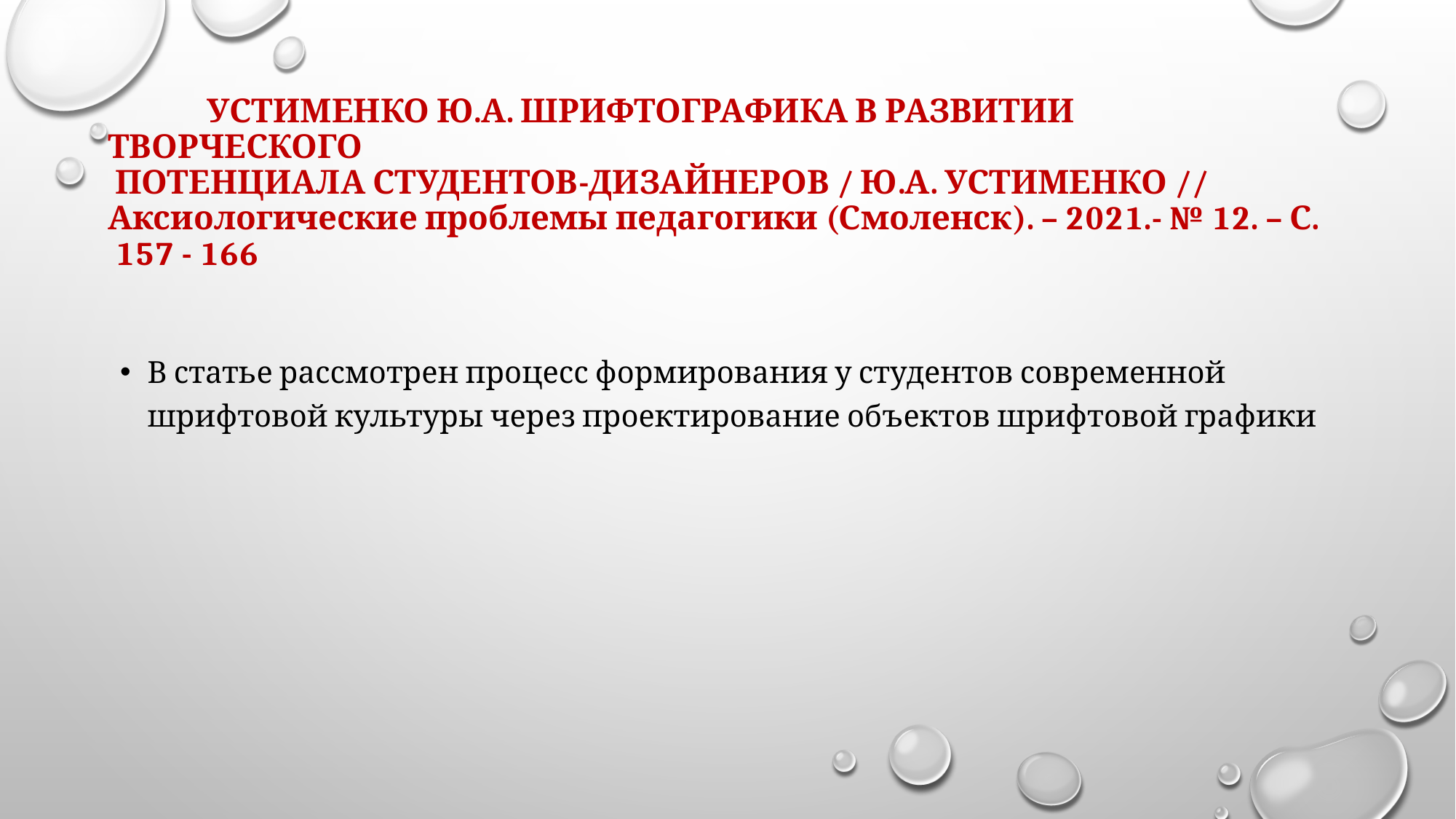

# Устименко Ю.А. ШРИФТОГРАФИКА В РАЗВИТИИ ТВОРЧЕСКОГО ПОТЕНЦИАЛА СТУДЕНТОВ-ДИЗАЙНЕРОВ / Ю.А. Устименко // Аксиологические проблемы педагогики (Смоленск). – 2021.- № 12. – С.  157 - 166
В статье рассмотрен процесс формирования у студентов современной шрифтовой культуры через проектирование объектов шрифтовой графики